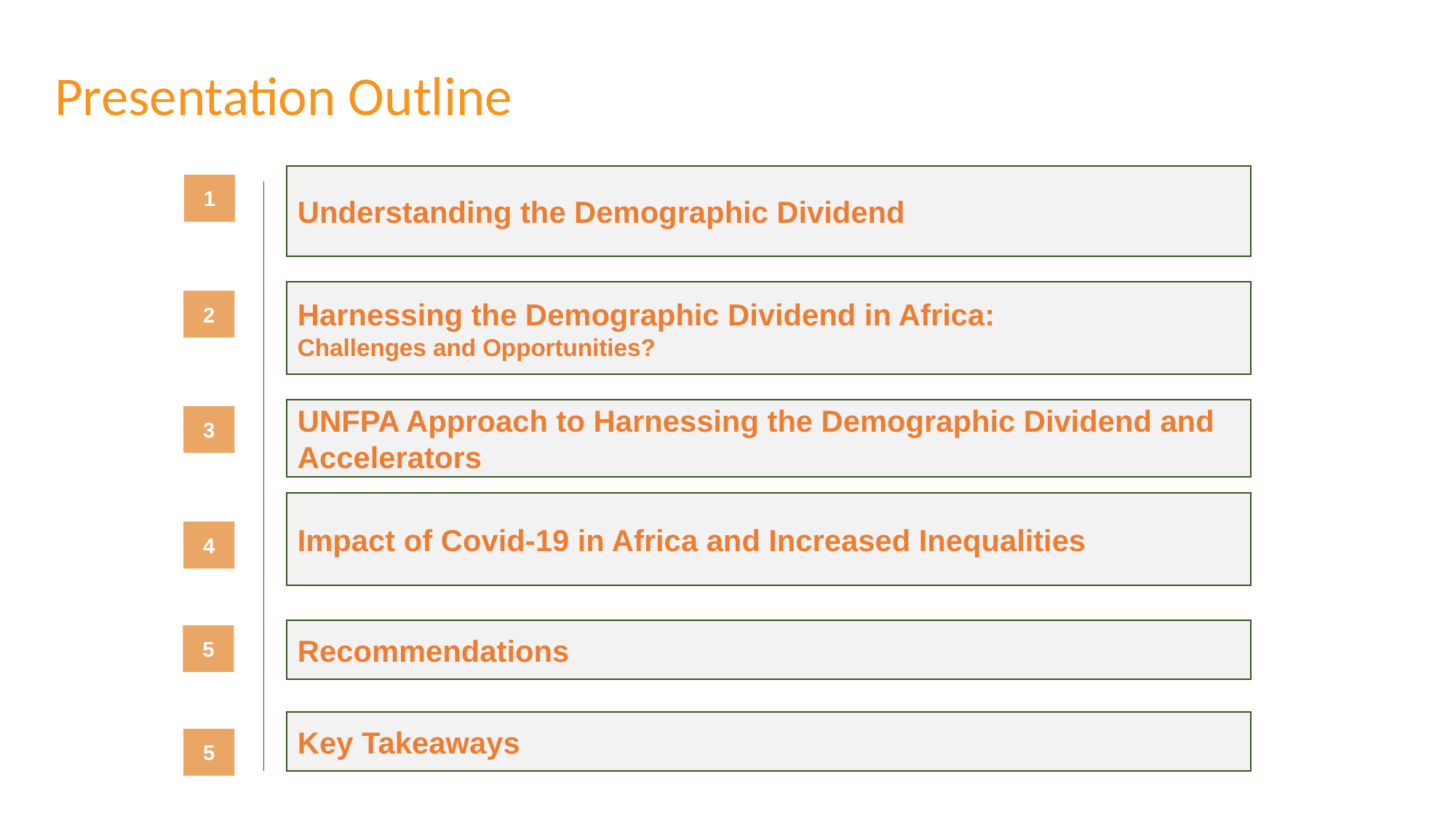

# Presentation Outline
Understanding the Demographic Dividend
1

Harnessing the Demographic Dividend in Africa:
Challenges and Opportunities?

2
UNFPA Approach to Harnessing the Demographic Dividend and Accelerators
3
Impact of Covid-19 in Africa and Increased Inequalities
4
Recommendations
5
Key Takeaways
5